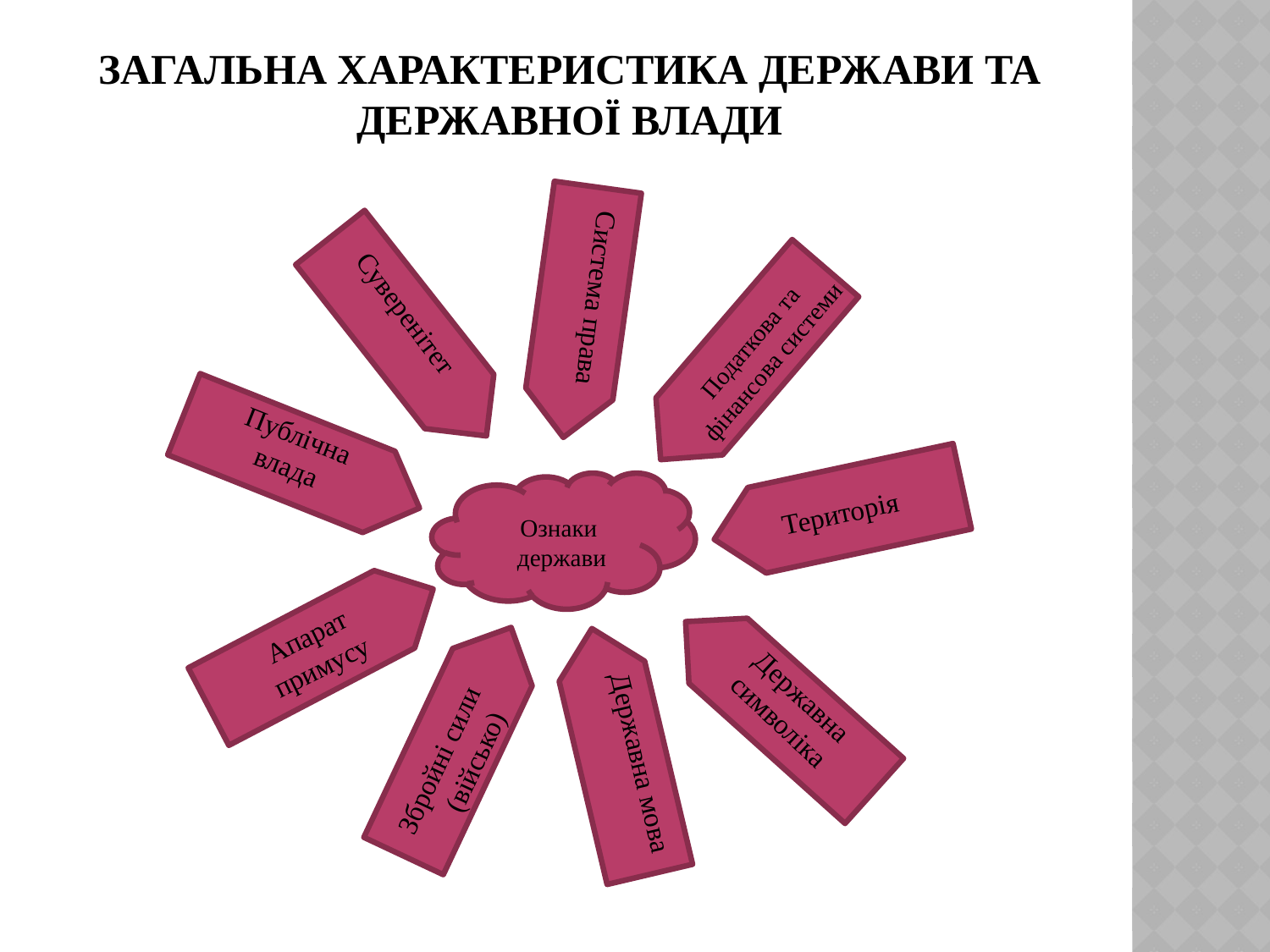

# Загальна характеристика держави та державної влади

Ознаки
держави

Система права
Суверенітет
Податкова та фінансова системи
Публічна влада
Територія
Апарат примусу
Державна символіка
Збройні сили     (військо)
Державна мова